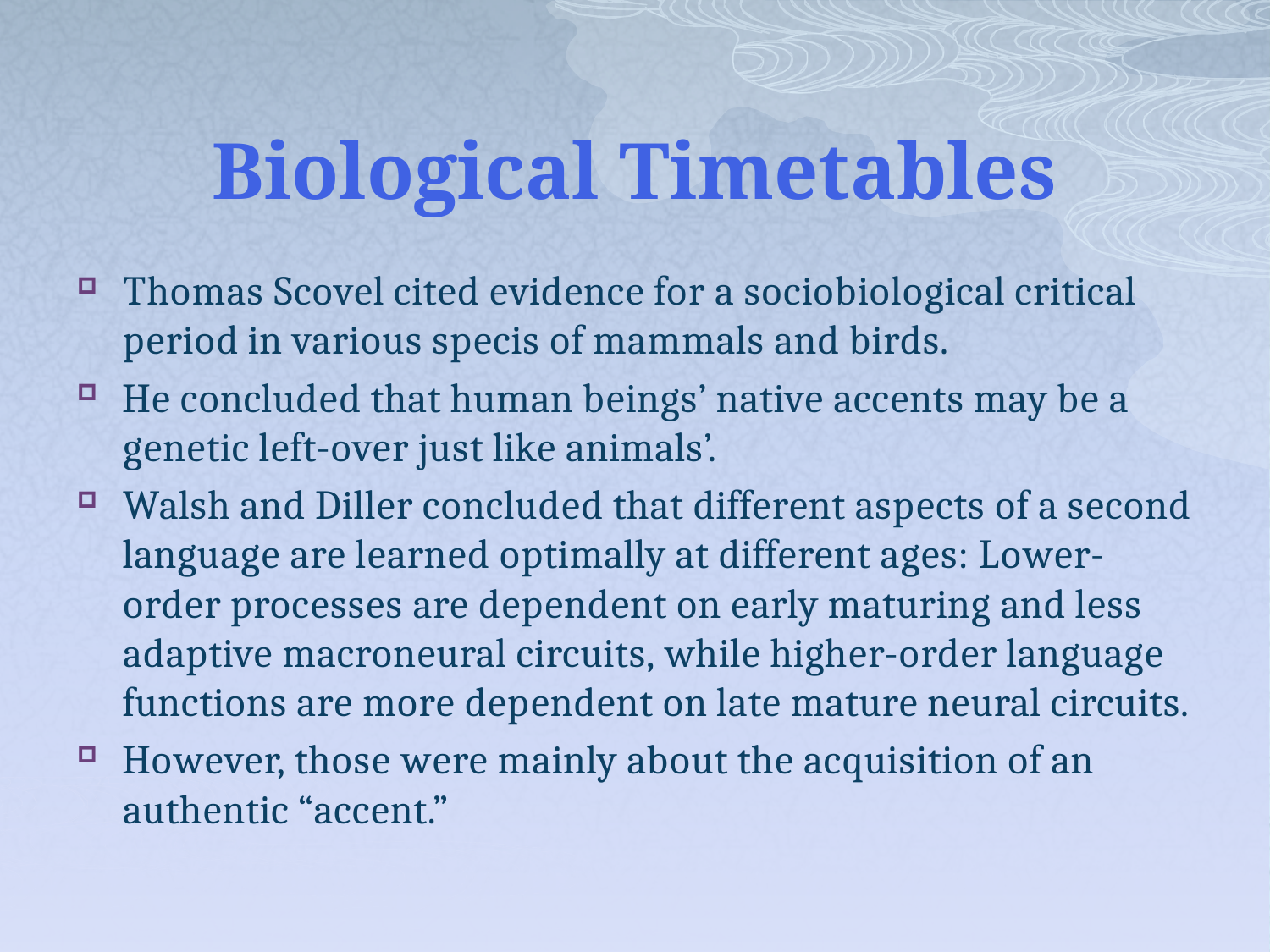

# Biological Timetables
Thomas Scovel cited evidence for a sociobiological critical period in various specis of mammals and birds.
He concluded that human beings’ native accents may be a genetic left-over just like animals’.
Walsh and Diller concluded that different aspects of a second language are learned optimally at different ages: Lower-order processes are dependent on early maturing and less adaptive macroneural circuits, while higher-order language functions are more dependent on late mature neural circuits.
However, those were mainly about the acquisition of an authentic “accent.”